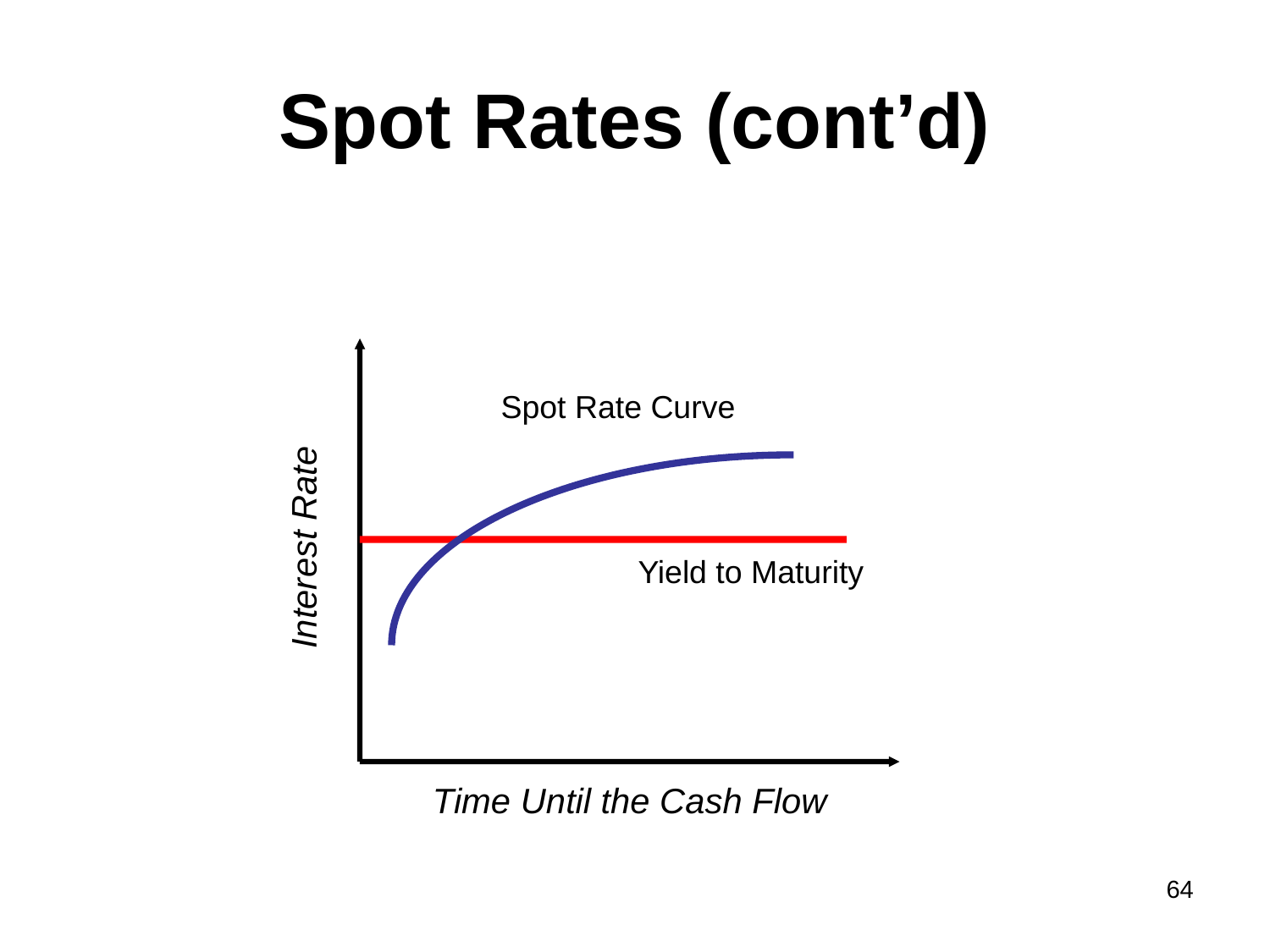

# Spot Rates (cont’d)

Spot Rate Curve

Interest Rate

Yield to Maturity

Time Until the Cash Flow
64